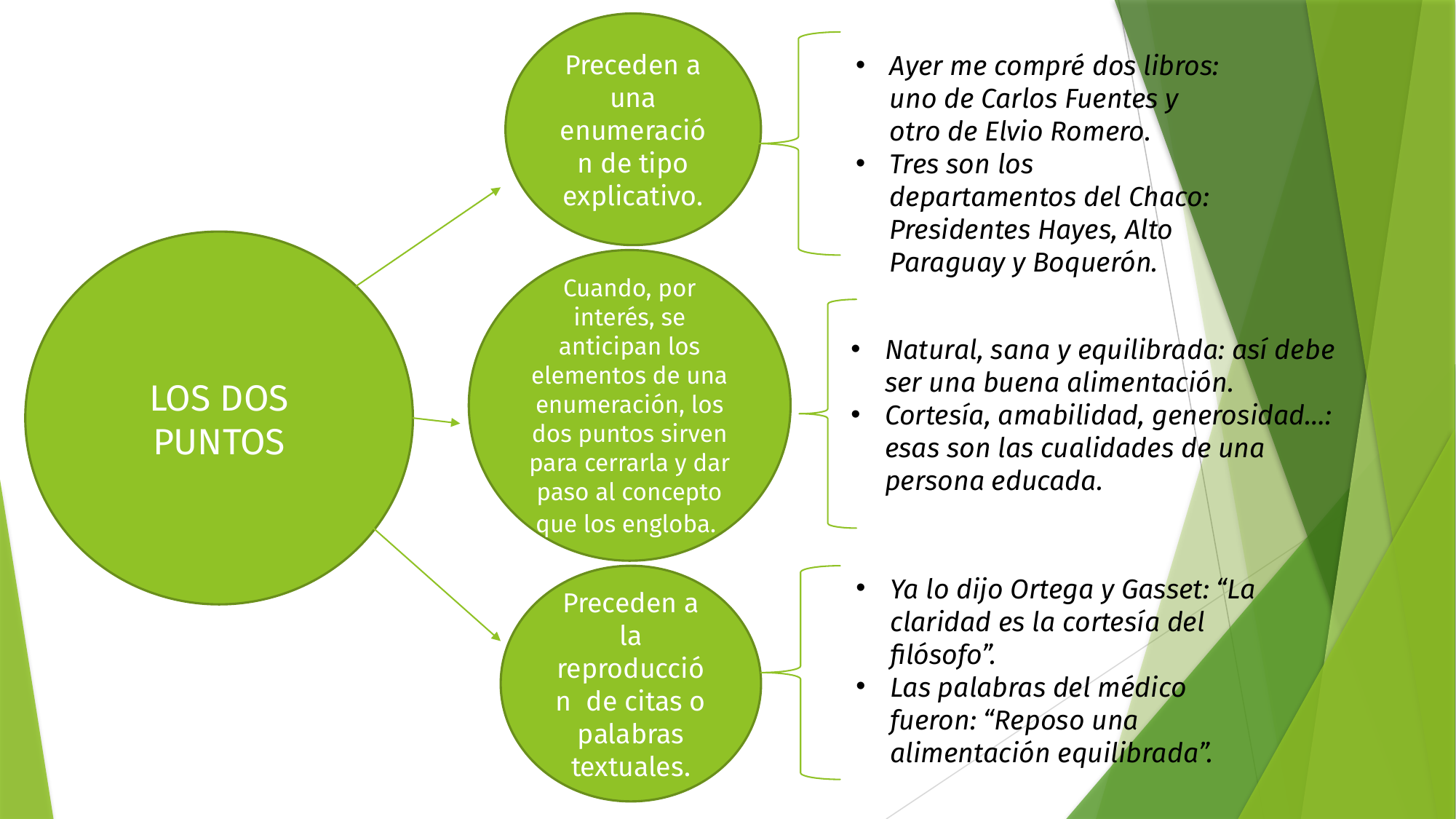

Preceden a una enumeración de tipo explicativo.

Ayer me compré dos libros: uno de Carlos Fuentes y otro de Elvio Romero.
Tres son los departamentos del Chaco: Presidentes Hayes, Alto Paraguay y Boquerón.
LOS DOS PUNTOS
Cuando, por interés, se anticipan los elementos de una enumeración, los dos puntos sirven para cerrarla y dar paso al concepto que los engloba.

Natural, sana y equilibrada: así debe ser una buena alimentación.
Cortesía, amabilidad, generosidad…: esas son las cualidades de una persona educada.
Preceden a la reproducción  de citas o palabras textuales.

Ya lo dijo Ortega y Gasset: “La claridad es la cortesía del filósofo”.
Las palabras del médico fueron: “Reposo una alimentación equilibrada”.